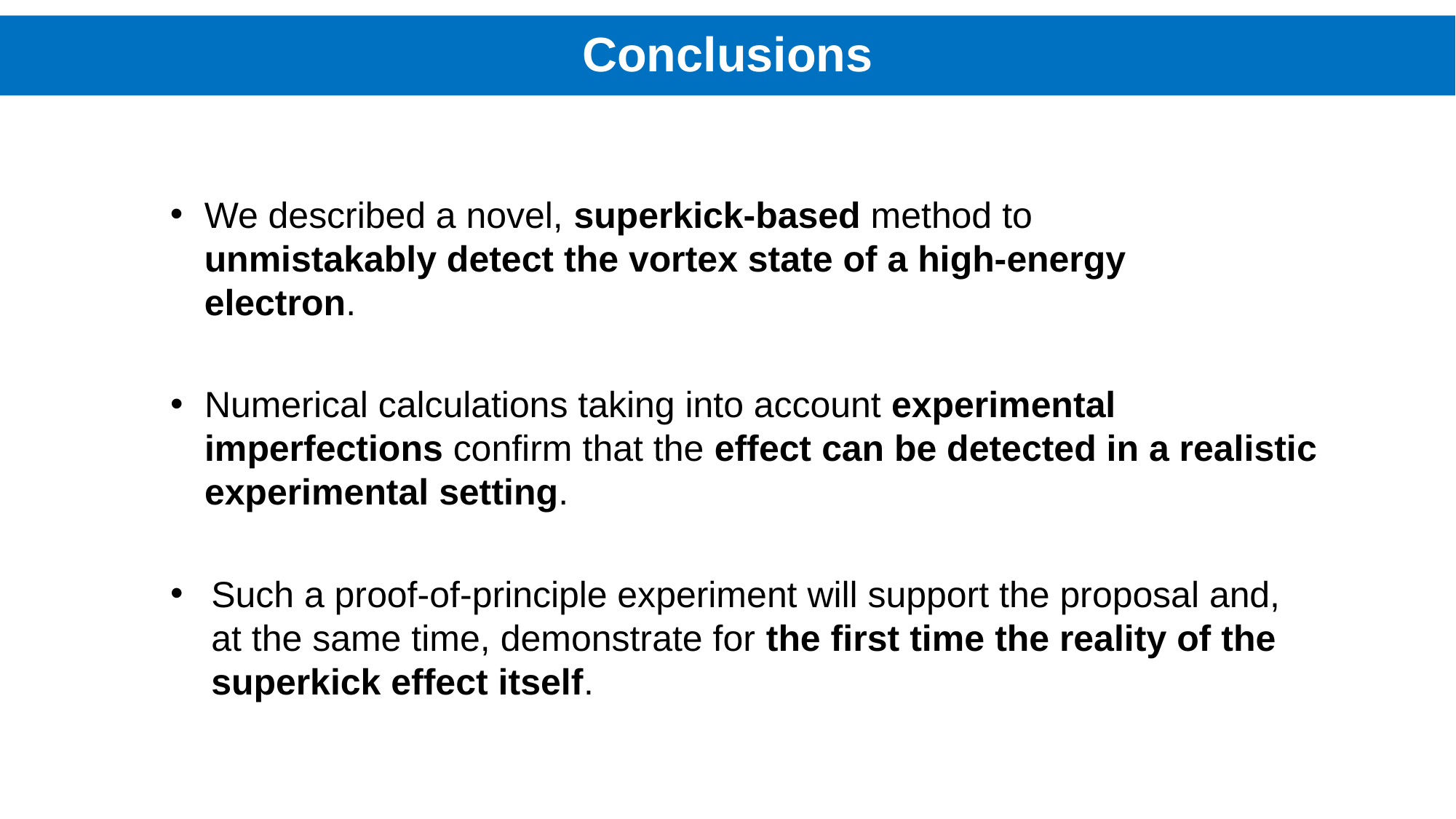

Conclusions
We described a novel, superkick-based method to unmistakably detect the vortex state of a high-energy electron.
Numerical calculations taking into account experimental imperfections confirm that the effect can be detected in a realistic experimental setting.
Such a proof-of-principle experiment will support the proposal and, at the same time, demonstrate for the first time the reality of the superkick effect itself.